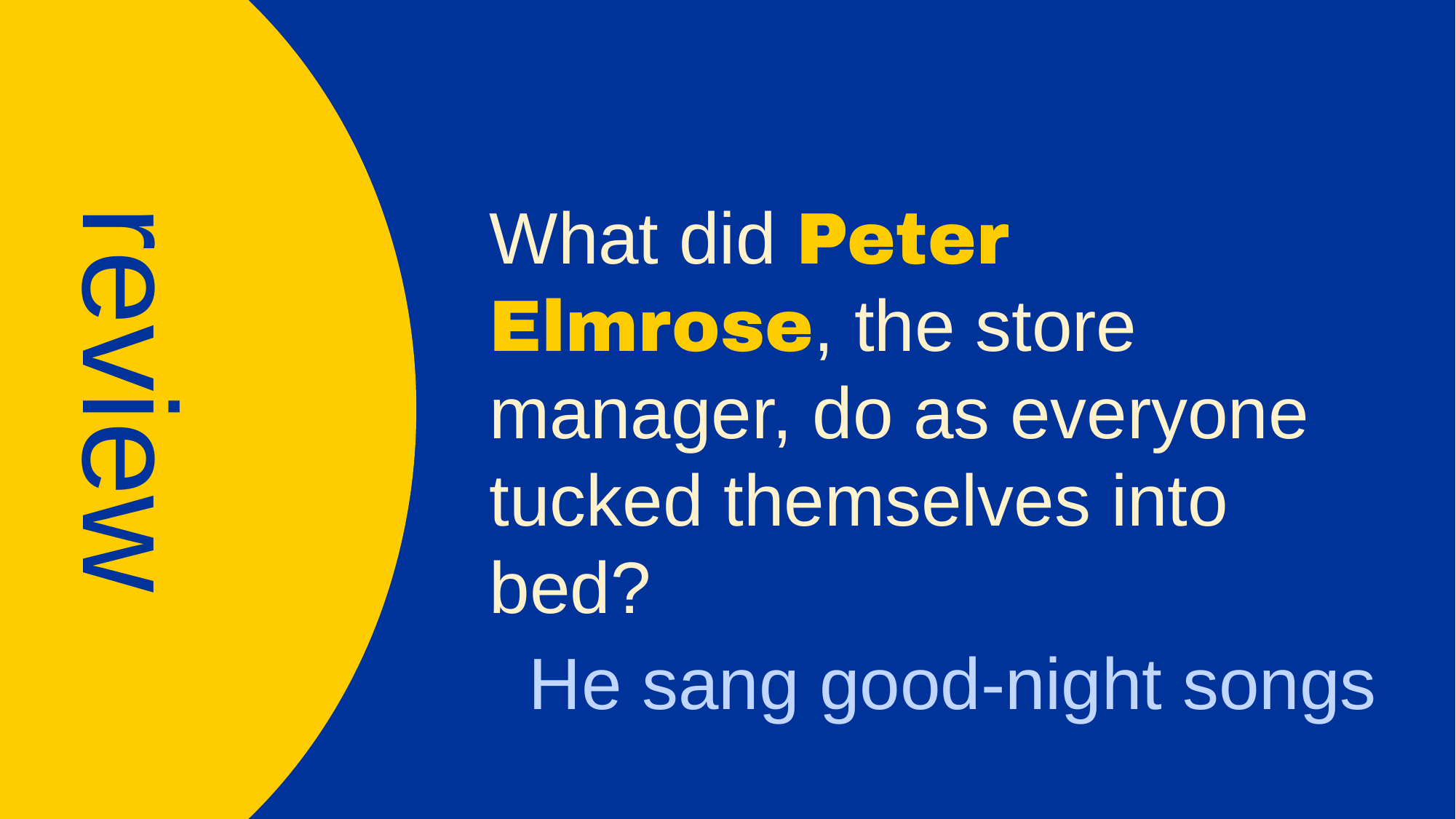

What did Peter Elmrose, the store manager, do as everyone tucked themselves into bed?
review
He sang good-night songs